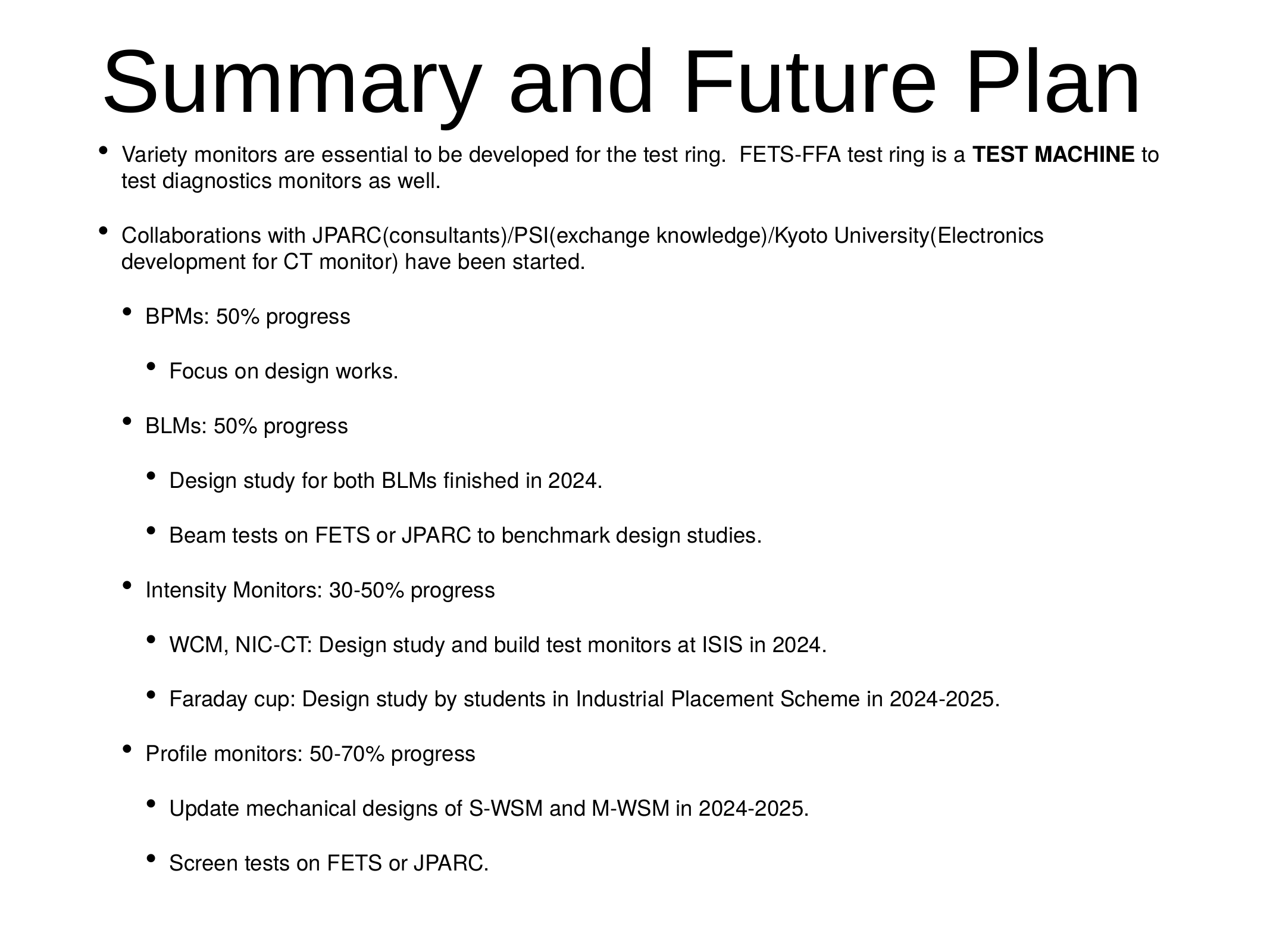

23
# Summary and Future Plan
Variety monitors are essential to be developed for the test ring.  FETS-FFA test ring is a TEST MACHINE to test diagnostics monitors as well.
Collaborations with JPARC(consultants)/PSI(exchange knowledge)/Kyoto University(Electronics development for CT monitor) have been started.
BPMs: 50% progress
Focus on design works.
BLMs: 50% progress
Design study for both BLMs finished in 2024.
Beam tests on FETS or JPARC to benchmark design studies.
Intensity Monitors: 30-50% progress
WCM, NIC-CT: Design study and build test monitors at ISIS in 2024.
Faraday cup: Design study by students in Industrial Placement Scheme in 2024-2025.
Profile monitors: 50-70% progress
Update mechanical designs of S-WSM and M-WSM in 2024-2025.
Screen tests on FETS or JPARC.